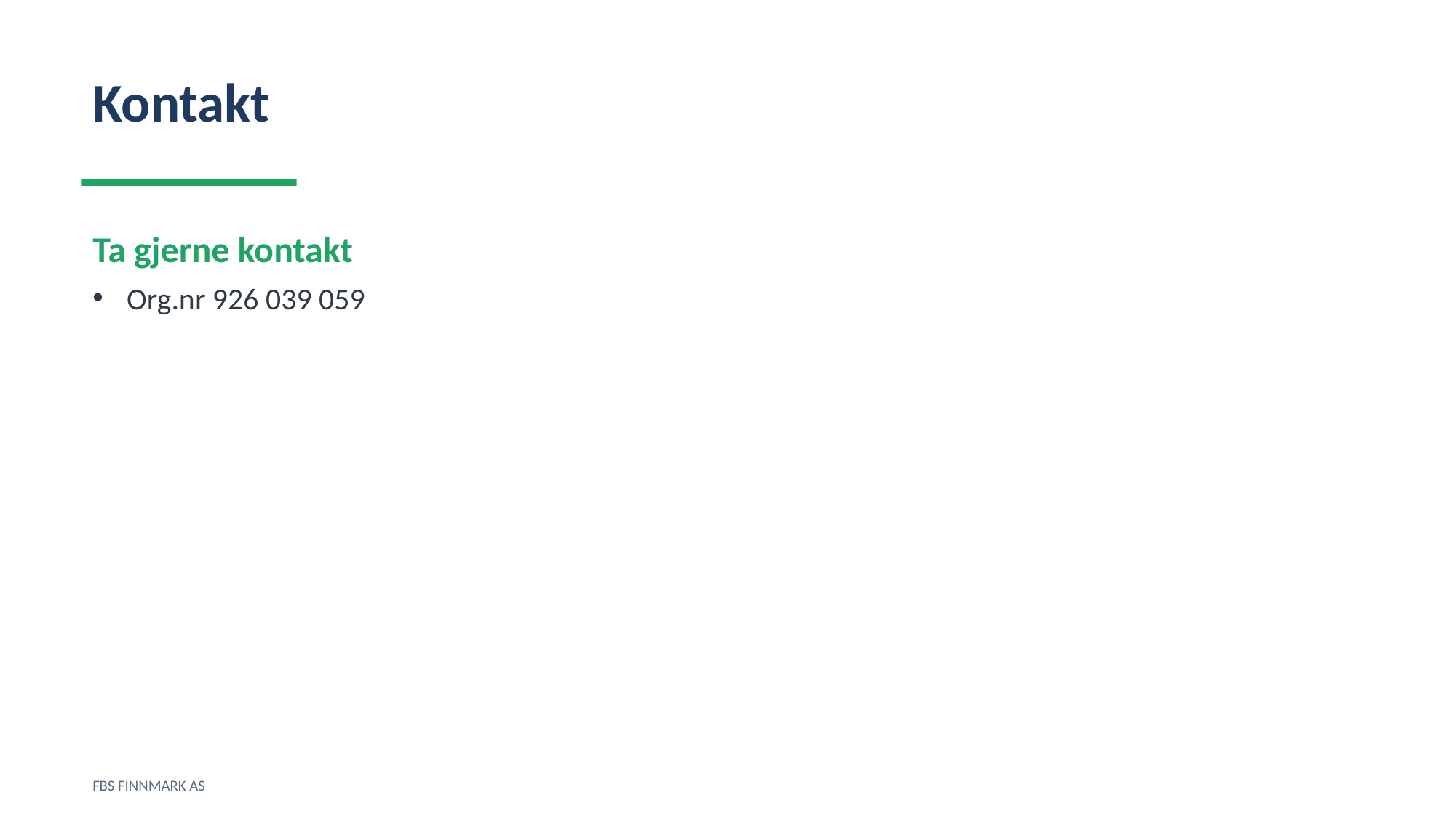

Kontakt

Ta gjerne kontakt
Org.nr 926 039 059
FBS FINNMARK AS